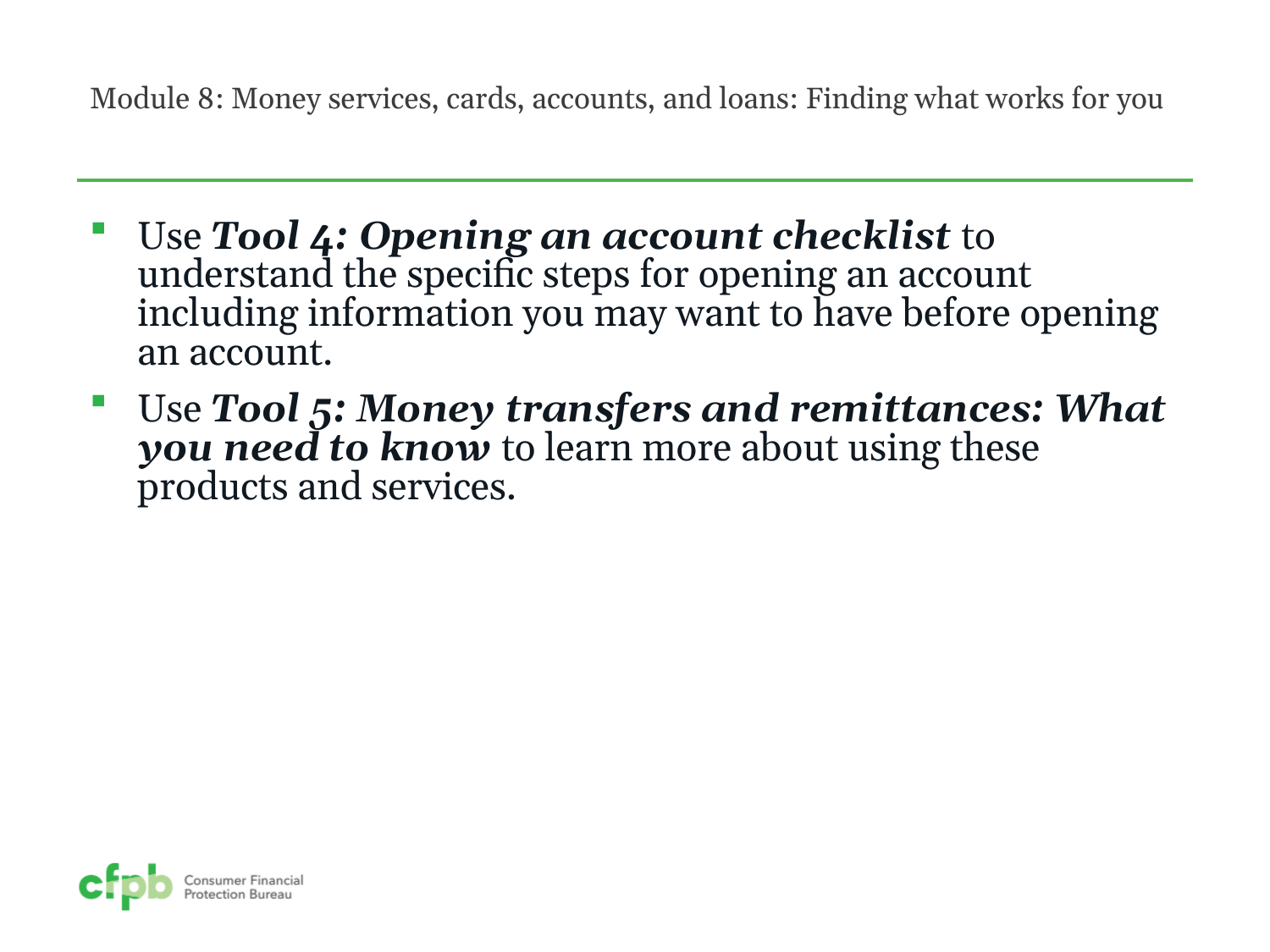

# Module 8: Money services, cards, accounts, and loans: Finding what works for you
Use Tool 4: Opening an account checklist to understand the specific steps for opening an account including information you may want to have before opening an account.
Use Tool 5: Money transfers and remittances: What you need to know to learn more about using these products and services.